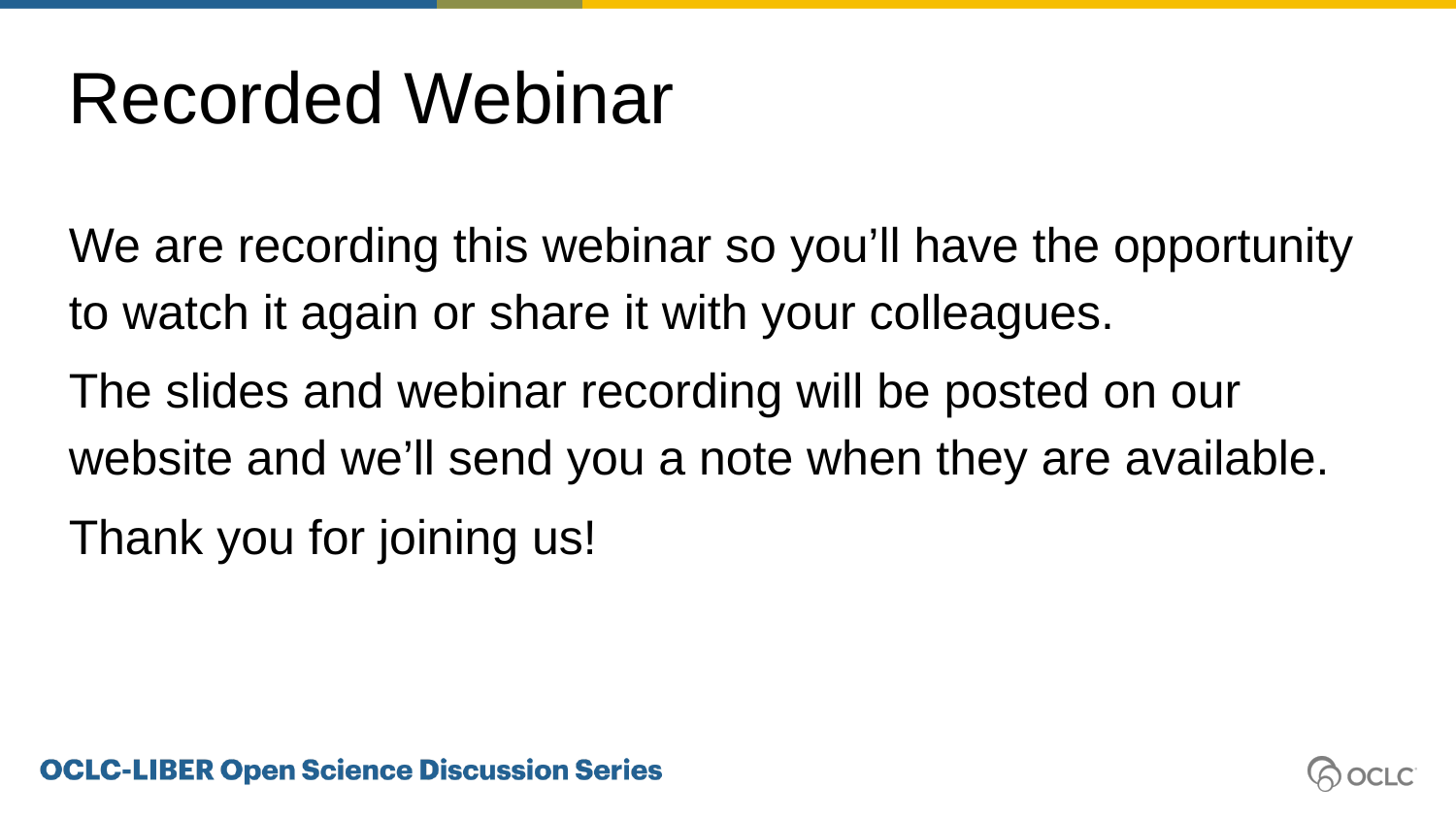

# Recorded Webinar
We are recording this webinar so you’ll have the opportunity to watch it again or share it with your colleagues.
The slides and webinar recording will be posted on our website and we’ll send you a note when they are available.
Thank you for joining us!